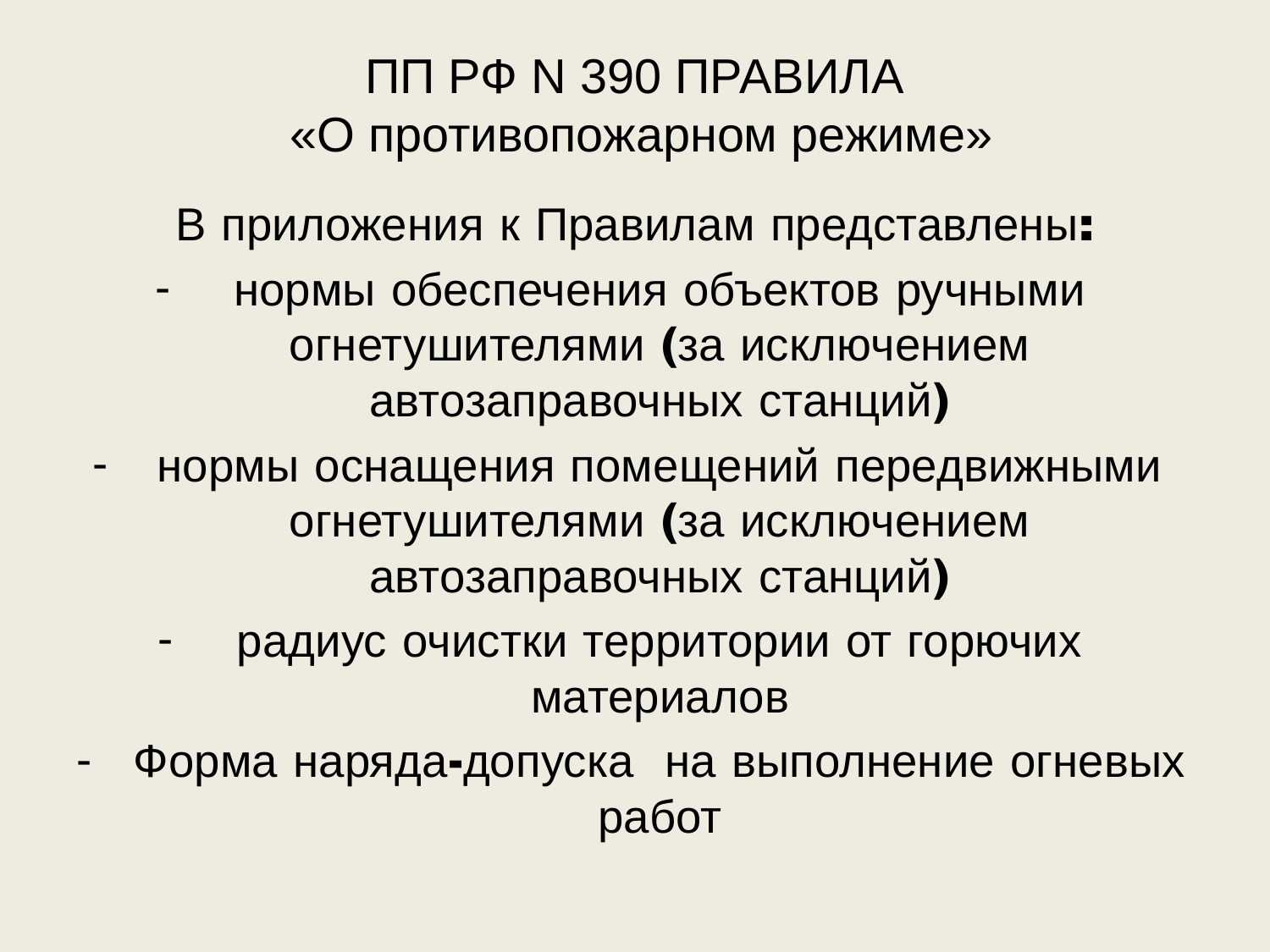

# ПП РФ N 390 ПРАВИЛА «О противопожарном режиме»
В приложения к Правилам представлены:
нормы обеспечения объектов ручными огнетушителями (за исключением автозаправочных станций)
нормы оснащения помещений передвижными огнетушителями (за исключением автозаправочных станций)
радиус очистки территории от горючих материалов
Форма наряда-допуска  на выполнение огневых работ